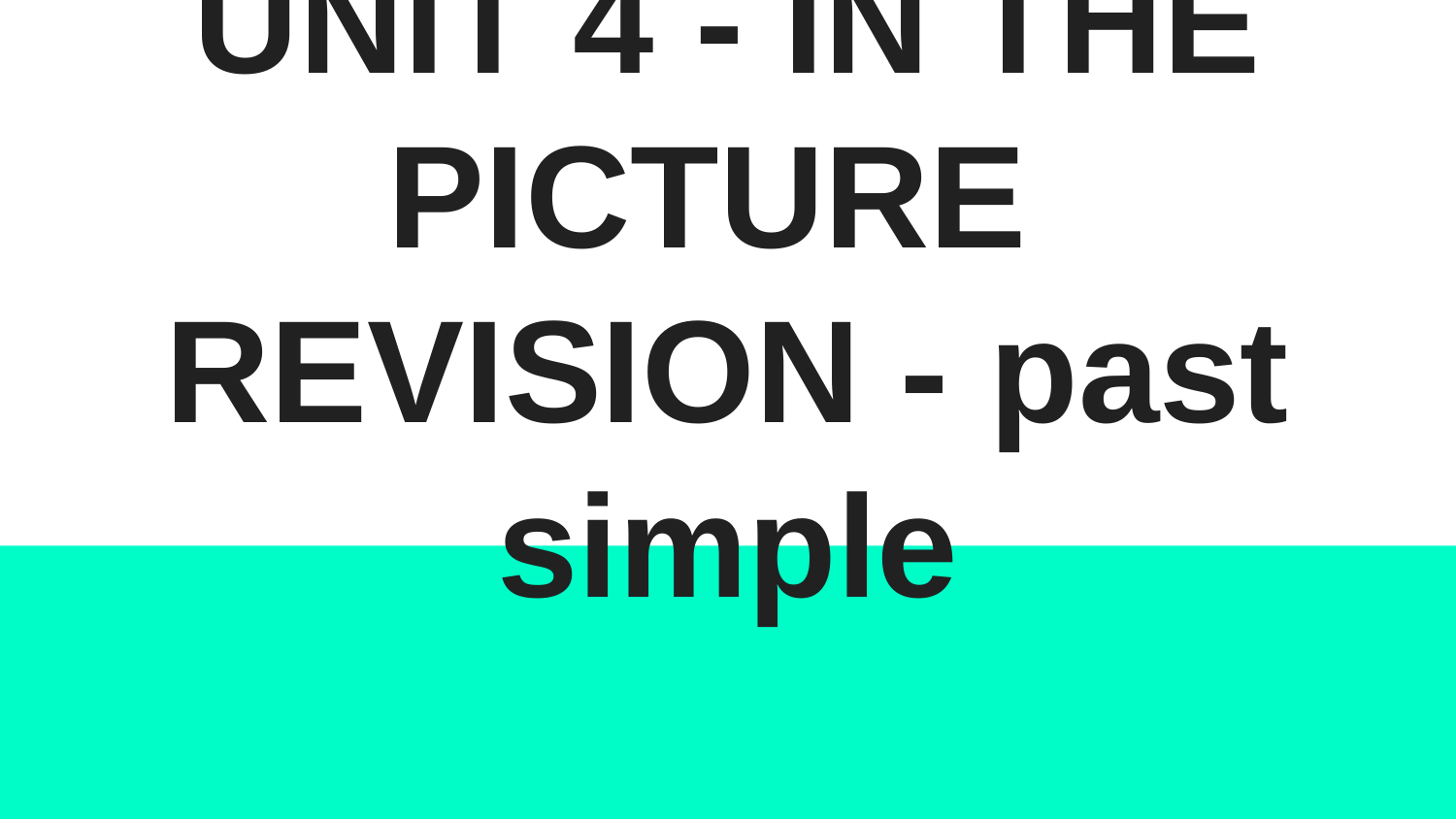

# UNIT 4 - IN THE PICTURE
REVISION - past simple